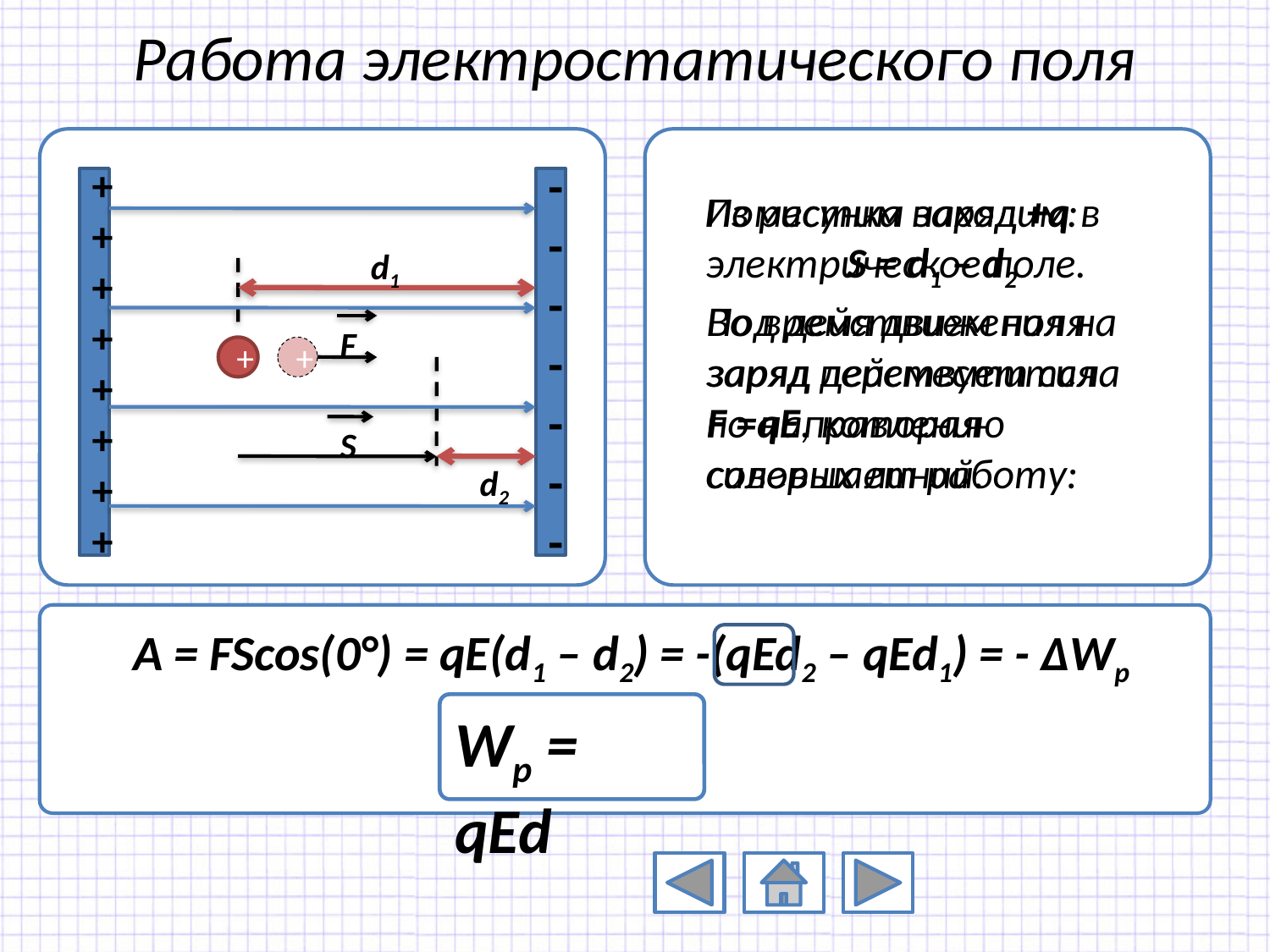

# Работа электростатического поля

++++++++
-------
Из рисунка находим:
S = d1 – d2
Поместим заряд +q в электрическое поле.
d1
Под действием поля заряд переместится по направлению силовых линий.
Во время движения на заряд действует сила F =qE, которая совершает работу:
F
+
+
S
d2

A = FScos(0°) = qE(d1 – d2) = -(qEd2 – qEd1) = - ΔWp

Wp = qEd